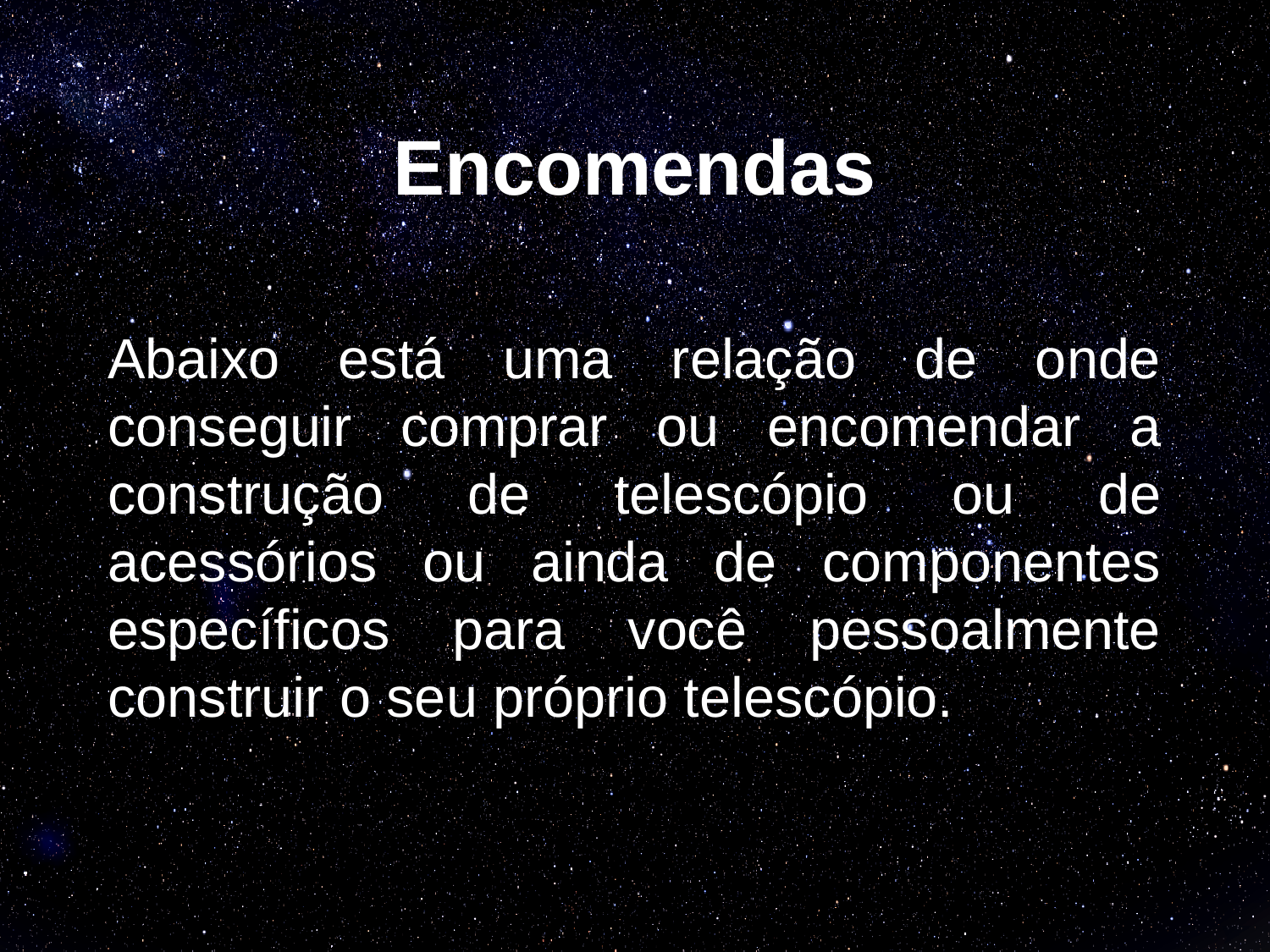

# Encomendas
Abaixo está uma relação de onde conseguir comprar ou encomendar a construção de telescópio ou de acessórios ou ainda de componentes específicos para você pessoalmente construir o seu próprio telescópio.